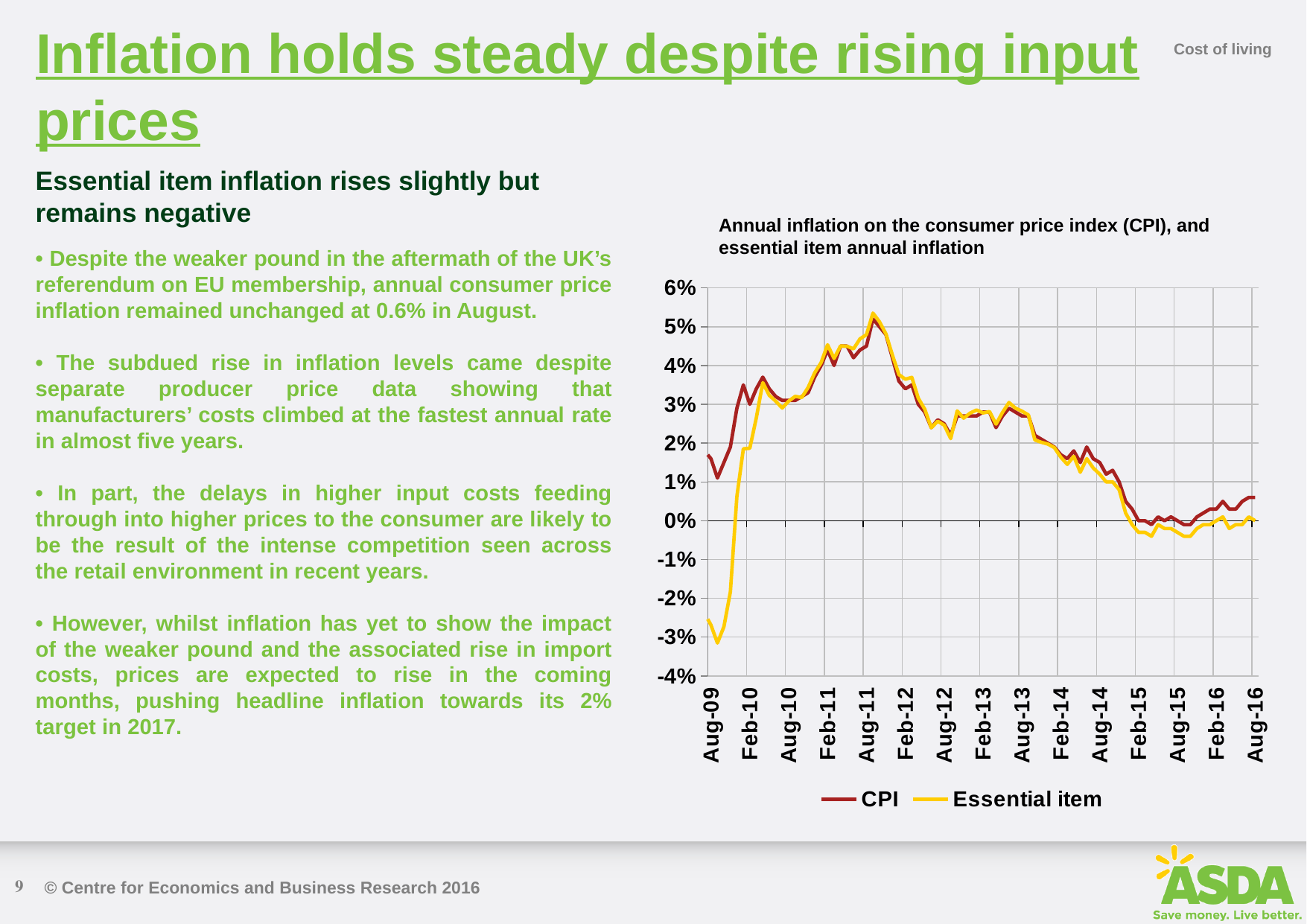

Inflation holds steady despite rising input prices
Cost of living
Essential item inflation rises slightly but remains negative
Annual inflation on the consumer price index (CPI), and essential item annual inflation

• Despite the weaker pound in the aftermath of the UK’s referendum on EU membership, annual consumer price inflation remained unchanged at 0.6% in August.

• The subdued rise in inflation levels came despite separate producer price data showing that manufacturers’ costs climbed at the fastest annual rate in almost five years.

• In part, the delays in higher input costs feeding through into higher prices to the consumer are likely to be the result of the intense competition seen across the retail environment in recent years.

• However, whilst inflation has yet to show the impact of the weaker pound and the associated rise in import costs, prices are expected to rise in the coming months, pushing headline inflation towards its 2% target in 2017.

### Chart

| Category | CPI | Essential item |
|---|---|---|
| 36526.0 | 0.008 | None |
| 36557.0 | 0.009 | None |
| 36586.0 | 0.006 | None |
| 36617.0 | 0.006 | None |
| 36647.0 | 0.005 | None |
| 36678.0 | 0.008 | None |
| 36708.0 | 0.009 | None |
| 36739.0 | 0.006 | None |
| 36770.0 | 0.01 | None |
| 36800.0 | 0.01 | None |
| 36831.0 | 0.011 | None |
| 36861.0 | 0.008 | None |
| 36892.0 | 0.009 | 0.00283548074372986 |
| 36923.0 | 0.008 | 0.00104747820945605 |
| 36951.0 | 0.009 | -0.0026142894798481 |
| 36982.0 | 0.012 | -0.00722664973979081 |
| 37012.0 | 0.017 | -0.00338953947711507 |
| 37043.0 | 0.017 | -0.00412908526822264 |
| 37073.0 | 0.014 | -0.00601954423076434 |
| 37104.0 | 0.018 | -0.000636403786064443 |
| 37135.0 | 0.013 | -0.00665041239481889 |
| 37165.0 | 0.012 | -0.0105040382710451 |
| 37196.0 | 0.008 | -0.0166350252695807 |
| 37226.0 | 0.011 | -0.0169260026575002 |
| 37257.0 | 0.016 | -0.00960265837042606 |
| 37288.0 | 0.015 | -0.0124130904907802 |
| 37316.0 | 0.015 | -0.00964181676258246 |
| 37347.0 | 0.014 | -0.00897742503223442 |
| 37377.0 | 0.008 | -0.0125159086464608 |
| 37408.0 | 0.006 | -0.0137174049654162 |
| 37438.0 | 0.011 | -0.00678704728750445 |
| 37469.0 | 0.01 | -0.0102632311787909 |
| 37500.0 | 0.01 | -0.00755736917047567 |
| 37530.0 | 0.014 | -0.00252650896540352 |
| 37561.0 | 0.015 | 0.00203516013857641 |
| 37591.0 | 0.017 | 0.00498654935146203 |
| 37622.0 | 0.013 | 0.00512220215495063 |
| 37653.0 | 0.016 | 0.00896599834707534 |
| 37681.0 | 0.015 | 0.00764744168489928 |
| 37712.0 | 0.014 | 0.00791685077259707 |
| 37742.0 | 0.013 | 0.00628345117853279 |
| 37773.0 | 0.011 | 0.00526255525123176 |
| 37803.0 | 0.013 | 0.0110282172231624 |
| 37834.0 | 0.014 | 0.0116577433504803 |
| 37865.0 | 0.014 | 0.00956372714537701 |
| 37895.0 | 0.014 | 0.00922220976921339 |
| 37926.0 | 0.013 | 0.00812880101224311 |
| 37956.0 | 0.013 | 0.0106744093822961 |
| 37987.0 | 0.014 | 0.0140305206777993 |
| 38018.0 | 0.013 | 0.0111182079469985 |
| 38047.0 | 0.011 | 0.0114109456898122 |
| 38078.0 | 0.011 | 0.0119055172099509 |
| 38108.0 | 0.015 | 0.0149644739287893 |
| 38139.0 | 0.016 | 0.0180509215385392 |
| 38169.0 | 0.014 | 0.0182632871207404 |
| 38200.0 | 0.013 | 0.0175513624092585 |
| 38231.0 | 0.011 | 0.0169851120923139 |
| 38261.0 | 0.012 | 0.0189896581956108 |
| 38292.0 | 0.015 | 0.0214514049127552 |
| 38322.0 | 0.017 | 0.0210872349230604 |
| 38353.0 | 0.016 | 0.0204007966548601 |
| 38384.0 | 0.017 | 0.0211383744624547 |
| 38412.0 | 0.019 | 0.0229528885772088 |
| 38443.0 | 0.019 | 0.0221169797378553 |
| 38473.0 | 0.019 | 0.0218503748012924 |
| 38504.0 | 0.02 | 0.0219363311984153 |
| 38534.0 | 0.023 | 0.0229121732729864 |
| 38565.0 | 0.024 | 0.0242329837162021 |
| 38596.0 | 0.025 | 0.0195984743952946 |
| 38626.0 | 0.023 | 0.0182065240242855 |
| 38657.0 | 0.021 | 0.0166943336570913 |
| 38687.0 | 0.019 | 0.0158214326242703 |
| 38718.0 | 0.019 | 0.0166928676189806 |
| 38749.0 | 0.02 | 0.016963971823027 |
| 38777.0 | 0.018 | 0.0142827674841992 |
| 38808.0 | 0.02 | 0.0178732676904381 |
| 38838.0 | 0.022 | 0.0204498339510011 |
| 38869.0 | 0.025 | 0.0228152540399058 |
| 38899.0 | 0.024 | 0.0226016936506694 |
| 38930.0 | 0.025 | 0.0237301252831117 |
| 38961.0 | 0.024 | 0.0285330876339442 |
| 38991.0 | 0.024 | 0.0291840148137992 |
| 39022.0 | 0.027 | 0.0316130631991285 |
| 39052.0 | 0.03 | 0.0359639096572337 |
| 39083.0 | 0.027 | 0.0331120503597506 |
| 39114.0 | 0.028 | 0.036954334557326 |
| 39142.0 | 0.031 | 0.0398000793496451 |
| 39173.0 | 0.028 | 0.0370623539490294 |
| 39203.0 | 0.025 | 0.0337282777631041 |
| 39234.0 | 0.024 | 0.0357766244363933 |
| 39264.0 | 0.019 | 0.03038811597739 |
| 39295.0 | 0.018 | 0.0317748103520226 |
| 39326.0 | 0.018 | 0.0282519961710514 |
| 39356.0 | 0.021 | 0.031244032905611 |
| 39387.0 | 0.021 | 0.0312851041841233 |
| 39417.0 | 0.021 | 0.0292099918512601 |
| 39448.0 | 0.022 | 0.0278105272830831 |
| 39479.0 | 0.025 | 0.0281438270179317 |
| 39508.0 | 0.025 | 0.0249829775342274 |
| 39539.0 | 0.03 | 0.0290572832794855 |
| 39569.0 | 0.033 | 0.0303595261628002 |
| 39600.0 | 0.038 | 0.0317769818679119 |
| 39630.0 | 0.044 | 0.039399243205593 |
| 39661.0 | 0.047 | 0.0395863178429341 |
| 39692.0 | 0.052 | 0.044253628801276 |
| 39722.0 | 0.045 | 0.0367572959573395 |
| 39753.0 | 0.041 | 0.0267445280341541 |
| 39783.0 | 0.031 | 0.00188685733320049 |
| 39814.0 | 0.03 | -0.00409490050359274 |
| 39845.0 | 0.032 | -0.00679377251585023 |
| 39873.0 | 0.029 | -0.0105278666524715 |
| 39904.0 | 0.023 | -0.0195831111399043 |
| 39934.0 | 0.022 | -0.0182175874937822 |
| 39965.0 | 0.018 | -0.0229768595179006 |
| 39995.0 | 0.018 | -0.0238231253269839 |
| 40026.0 | 0.016 | -0.0268783434660136 |
| 40057.0 | 0.011 | -0.031521811421205 |
| 40087.0 | 0.015 | -0.0273118731290536 |
| 40118.0 | 0.019 | -0.0183380231046718 |
| 40148.0 | 0.029 | 0.00624413619010333 |
| 40179.0 | 0.035 | 0.0185475833935564 |
| 40210.0 | 0.03 | 0.0186769282064823 |
| 40238.0 | 0.034 | 0.02652622496585 |
| 40269.0 | 0.037 | 0.035581071570538 |
| 40299.0 | 0.034 | 0.0323136674342519 |
| 40330.0 | 0.032 | 0.0307979734218751 |
| 40360.0 | 0.031 | 0.0290560174221342 |
| 40391.0 | 0.031 | 0.0308338941360993 |
| 40422.0 | 0.031 | 0.0320590971633426 |
| 40452.0 | 0.032 | 0.0317487049784346 |
| 40483.0 | 0.033 | 0.0343453201378214 |
| 40513.0 | 0.037 | 0.0381001977570667 |
| 40544.0 | 0.04 | 0.0407485126049196 |
| 40575.0 | 0.044 | 0.0453443007745093 |
| 40603.0 | 0.04 | 0.0418125600224528 |
| 40634.0 | 0.045 | 0.045033464146621 |
| 40664.0 | 0.045 | 0.0449665336547955 |
| 40695.0 | 0.042 | 0.044288201718927 |
| 40725.0 | 0.044 | 0.0468626803387586 |
| 40756.0 | 0.045 | 0.0479488086416664 |
| 40787.0 | 0.052 | 0.0535099651462703 |
| 40817.0 | 0.05 | 0.0512914010645182 |
| 40848.0 | 0.048 | 0.0481814922516015 |
| 40878.0 | 0.042 | 0.0426876921482824 |
| 40909.0 | 0.036 | 0.0376713691702568 |
| 40940.0 | 0.034 | 0.0364729784301863 |
| 40969.0 | 0.035 | 0.0369449837903806 |
| 41000.0 | 0.03 | 0.0315696182684453 |
| 41030.0 | 0.028 | 0.0287396543607159 |
| 41061.0 | 0.024 | 0.0239662091619615 |
| 41091.0 | 0.026 | 0.0256459422824342 |
| 41122.0 | 0.025 | 0.0246282299383063 |
| 41153.0 | 0.022 | 0.0211790851998974 |
| 41183.0 | 0.027 | 0.0283006992609869 |
| 41214.0 | 0.027 | 0.0264313549059387 |
| 41244.0 | 0.027 | 0.0277331047661493 |
| 41275.0 | 0.027 | 0.0285257509045313 |
| 41306.0 | 0.028 | 0.0277839165588449 |
| 41334.0 | 0.028 | 0.028120381728443 |
| 41365.0 | 0.024 | 0.0249008732372709 |
| 41395.0 | 0.027 | 0.0279193212074333 |
| 41426.0 | 0.029 | 0.0304632445071553 |
| 41456.0 | 0.028 | 0.0290161029362628 |
| 41487.0 | 0.027 | 0.0282351500669877 |
| 41518.0 | 0.027 | 0.0272637948462056 |
| 41548.0 | 0.022 | 0.0208193942076342 |
| 41579.0 | 0.021 | 0.0202158256511267 |
| 41609.0 | 0.02 | 0.0197597614977409 |
| 41640.0 | 0.019 | 0.0188538927743407 |
| 41671.0 | 0.017 | 0.0163760418750647 |
| 41699.0 | 0.016 | 0.0145210594277538 |
| 41730.0 | 0.018 | 0.0165946233635139 |
| 41760.0 | 0.015 | 0.0125112050612952 |
| 41791.0 | 0.019 | 0.016 |
| 41821.0 | 0.016 | 0.0136019607244477 |
| 41852.0 | 0.015 | 0.012 |
| 41883.0 | 0.012 | 0.01 |
| 41913.0 | 0.013 | 0.01 |
| 41944.0 | 0.01 | 0.008 |
| 41974.0 | 0.005 | 0.002 |
| 42005.0 | 0.003 | -0.001 |
| 42036.0 | 0.0 | -0.003 |
| 42064.0 | 0.0 | -0.003 |
| 42095.0 | -0.001 | -0.004 |
| 42125.0 | 0.001 | -0.001 |
| 42156.0 | 0.0 | -0.002 |
| 42186.0 | 0.001 | -0.002 |
| 42217.0 | 0.0 | -0.003 |
| 42248.0 | -0.001 | -0.004 |
| 42278.0 | -0.001 | -0.004 |
| 42309.0 | 0.001 | -0.002 |
| 42339.0 | 0.002 | -0.001 |
| 42370.0 | 0.003 | -0.001 |
| 42401.0 | 0.003 | 0.0 |
| 42430.0 | 0.005 | 0.001 |
| 42461.0 | 0.003 | -0.002 |
| 42491.0 | 0.003 | -0.001 |
| 42522.0 | 0.005 | -0.001 |
| 42552.0 | 0.006 | 0.001 |
| 42583.0 | 0.006 | 0.0 |
9